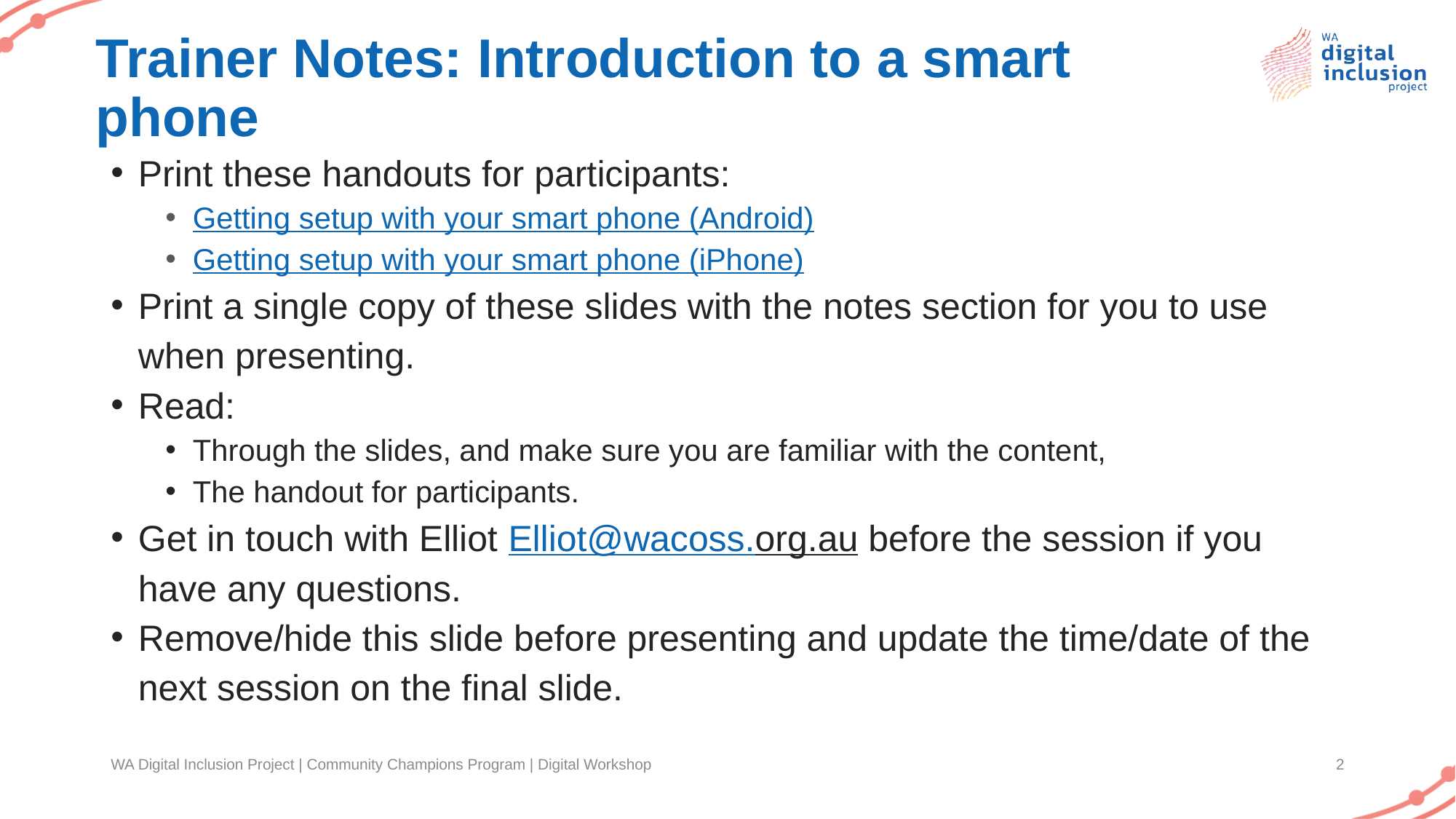

# Trainer Notes: Introduction to a smart phone
Print these handouts for participants:
Getting setup with your smart phone (Android)
Getting setup with your smart phone (iPhone)
Print a single copy of these slides with the notes section for you to use when presenting.
Read:
Through the slides, and make sure you are familiar with the content,
The handout for participants.
Get in touch with Elliot Elliot@wacoss.org.au before the session if you have any questions.
Remove/hide this slide before presenting and update the time/date of the next session on the final slide.
WA Digital Inclusion Project | Community Champions Program | Digital Workshop
2